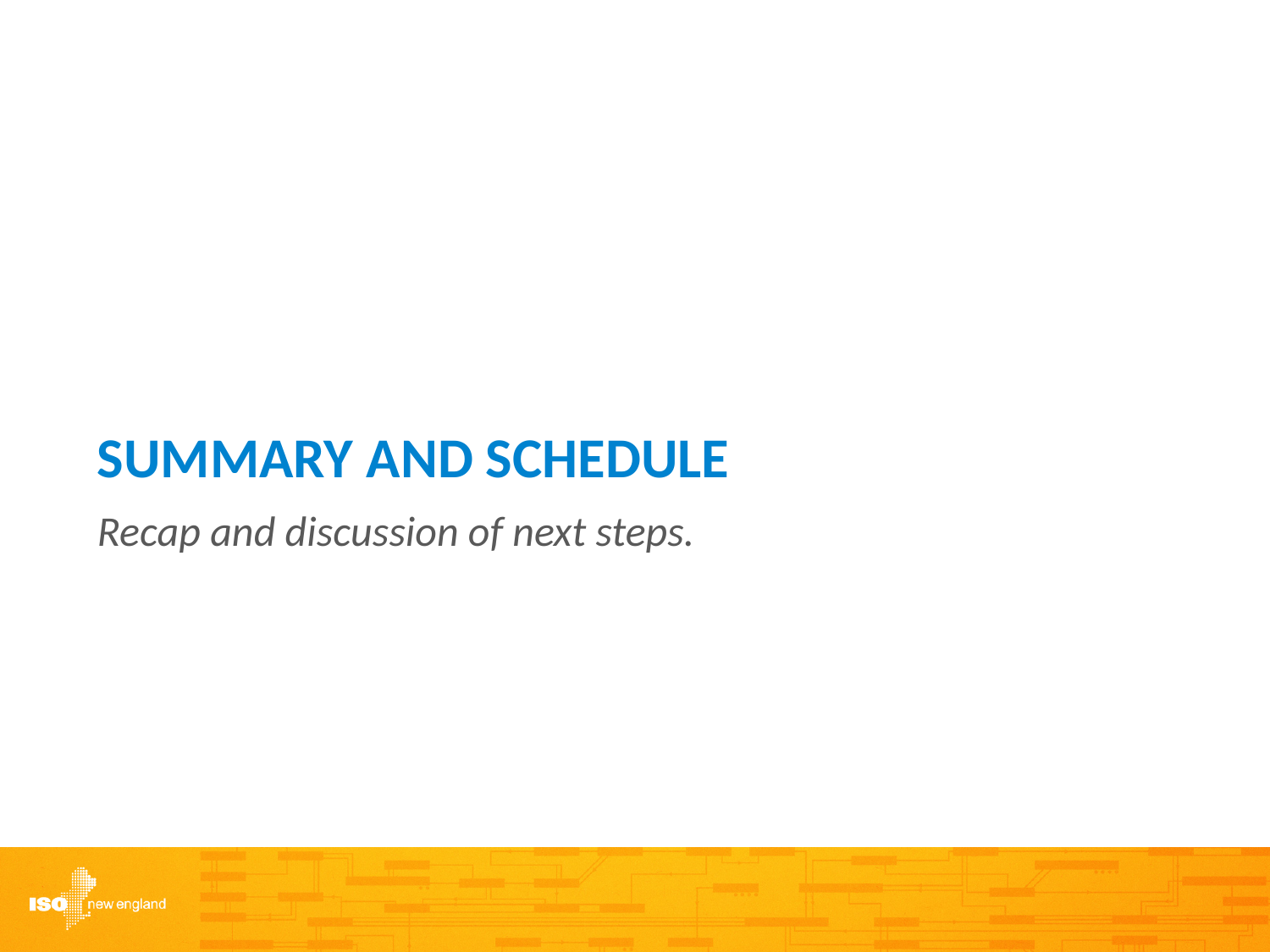

# Summary and schedule
Recap and discussion of next steps.